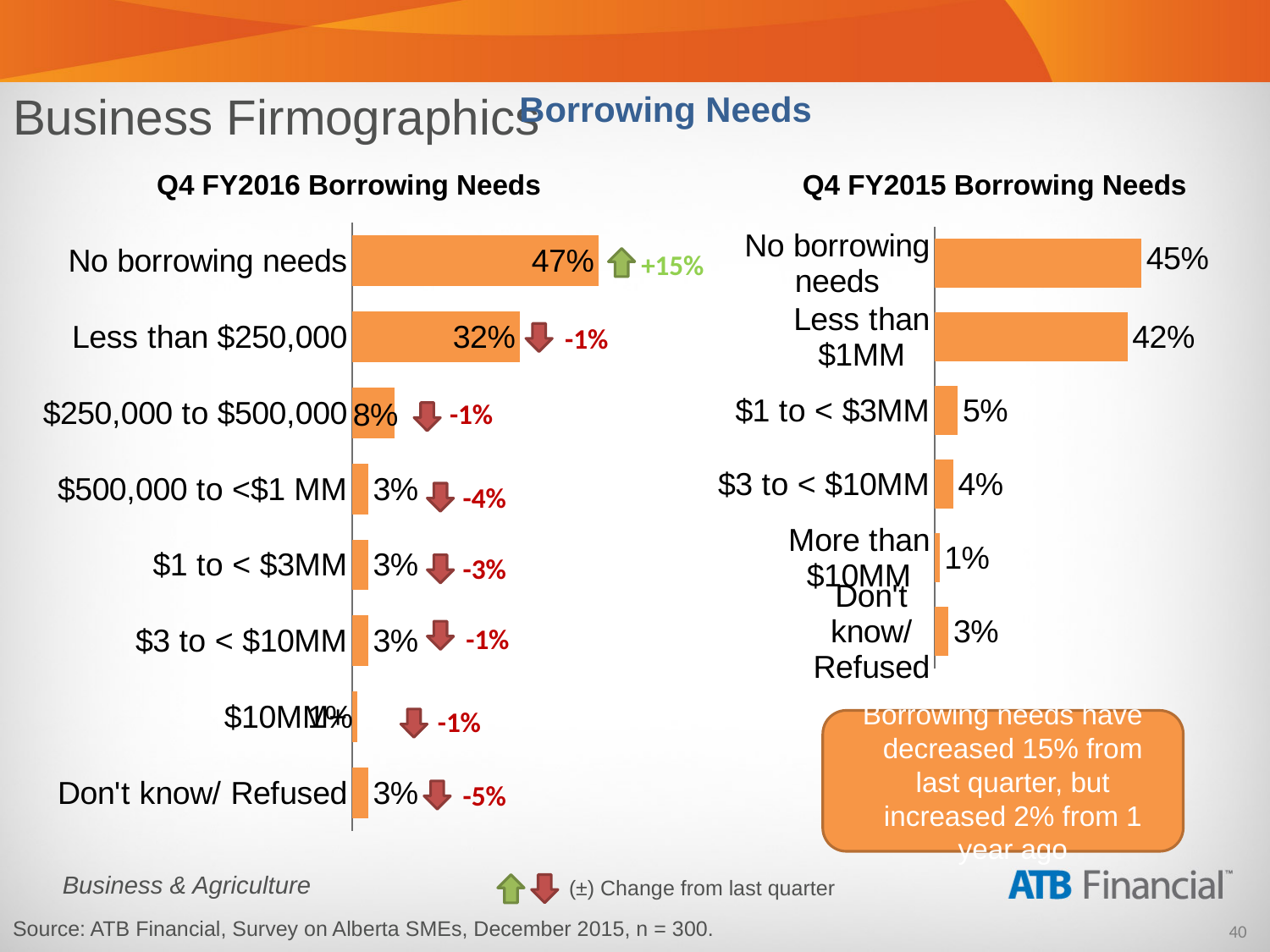

Business Firmographics
Borrowing Needs
Q4 FY2016 Borrowing Needs
Q4 FY2015 Borrowing Needs

### Chart

| Category | Total |
|---|---|
| No borrowing needs | 0.47 |
| Less than $250,000 | 0.32 |
| $250,000 to $500,000 | 0.08 |
| $500,000 to <$1 MM | 0.03 |
| $1 to < $3MM | 0.03 |
| $3 to < $10MM | 0.03 |
| $10MM+ | 0.01 |
| Don't know/ Refused | 0.03 |

### Chart

| Category | Total |
|---|---|
| No borrowing needs | 0.45 |
| Less than $1MM | 0.42 |
| $1 to < $3MM | 0.05 |
| $3 to < $10MM | 0.04 |
| More than $10MM | 0.01 |
| Don't know/Refused | 0.03 |
+15%

-1%

-1%

-4%

-3%

-1%

-1%

Borrowing needs have decreased 15% from last quarter, but increased 2% from 1 year ago
-5%

(±) Change from last quarter

Source: ATB Financial, Survey on Alberta SMEs, December 2015, n = 300.